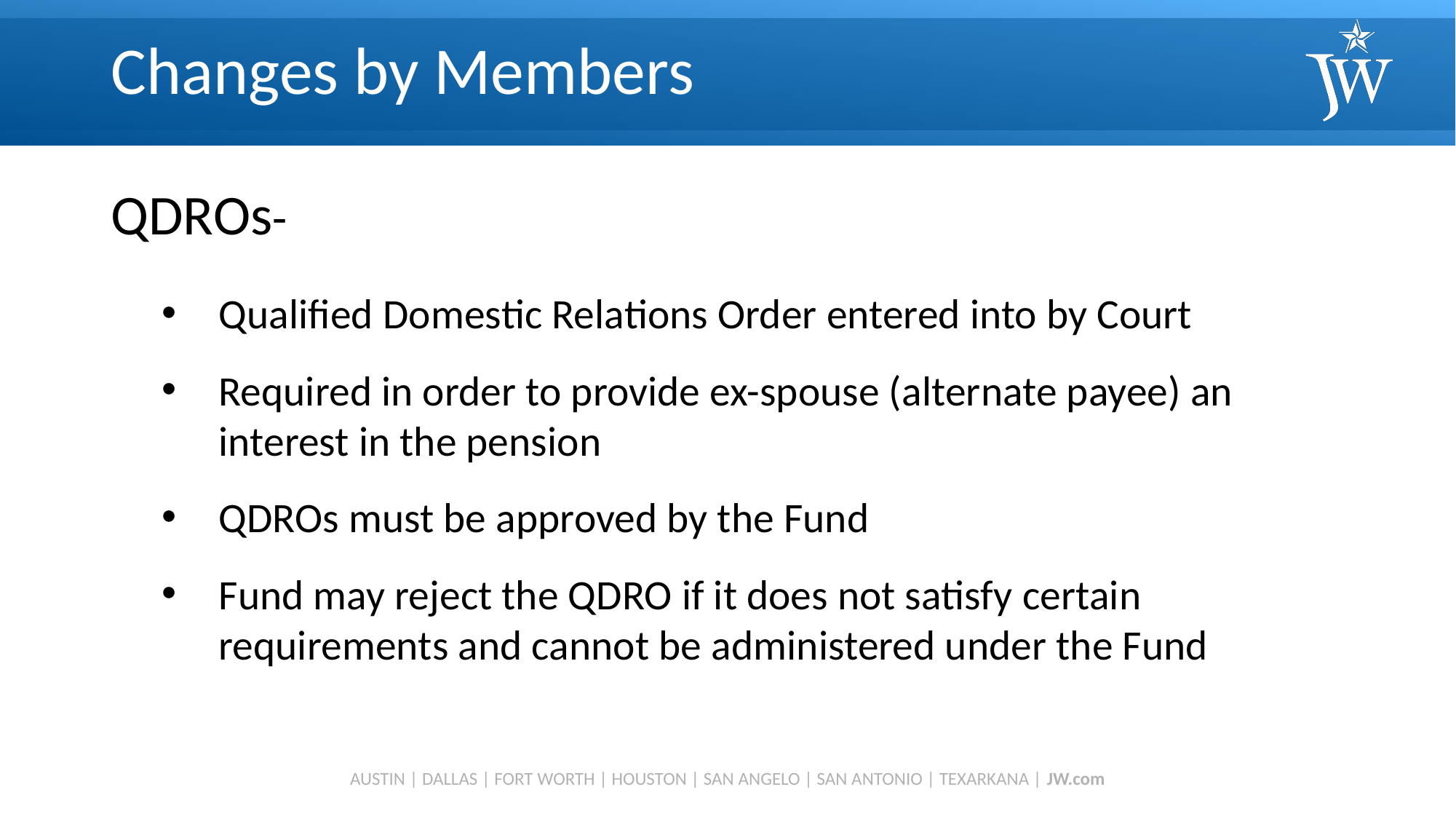

# Changes by Members
QDROs-
Qualified Domestic Relations Order entered into by Court
Required in order to provide ex-spouse (alternate payee) an interest in the pension
QDROs must be approved by the Fund
Fund may reject the QDRO if it does not satisfy certain requirements and cannot be administered under the Fund

AUSTIN | DALLAS | FORT WORTH | HOUSTON | SAN ANGELO | SAN ANTONIO | TEXARKANA | JW.com